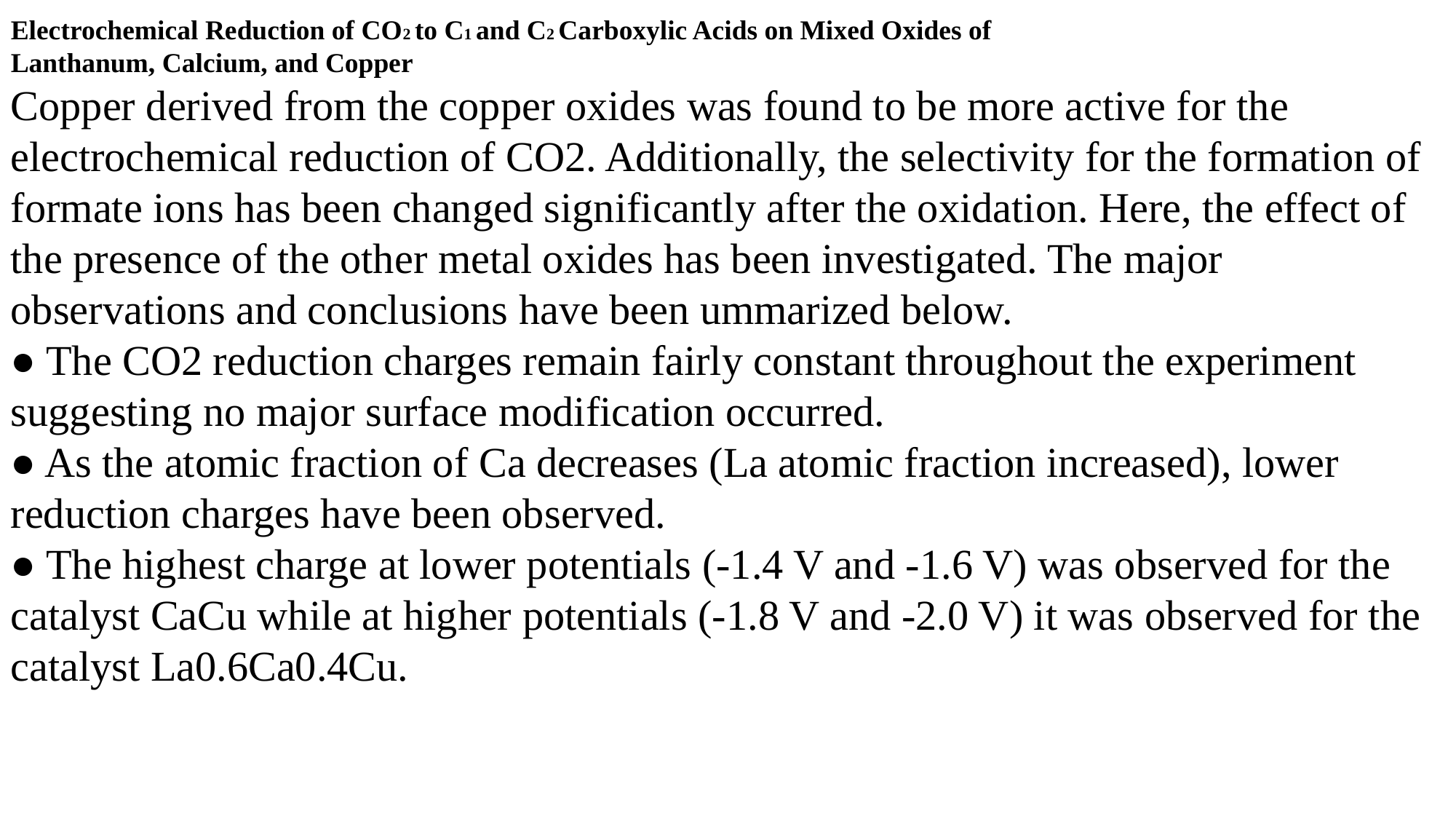

Electrochemical Reduction of CO2 to C1 and C2 Carboxylic Acids on Mixed Oxides of
Lanthanum, Calcium, and Copper
Copper derived from the copper oxides was found to be more active for the electrochemical reduction of CO2. Additionally, the selectivity for the formation of formate ions has been changed significantly after the oxidation. Here, the effect of the presence of the other metal oxides has been investigated. The major observations and conclusions have been ummarized below.
● The CO2 reduction charges remain fairly constant throughout the experiment suggesting no major surface modification occurred.
● As the atomic fraction of Ca decreases (La atomic fraction increased), lower reduction charges have been observed.
● The highest charge at lower potentials (-1.4 V and -1.6 V) was observed for the catalyst CaCu while at higher potentials (-1.8 V and -2.0 V) it was observed for the catalyst La0.6Ca0.4Cu.